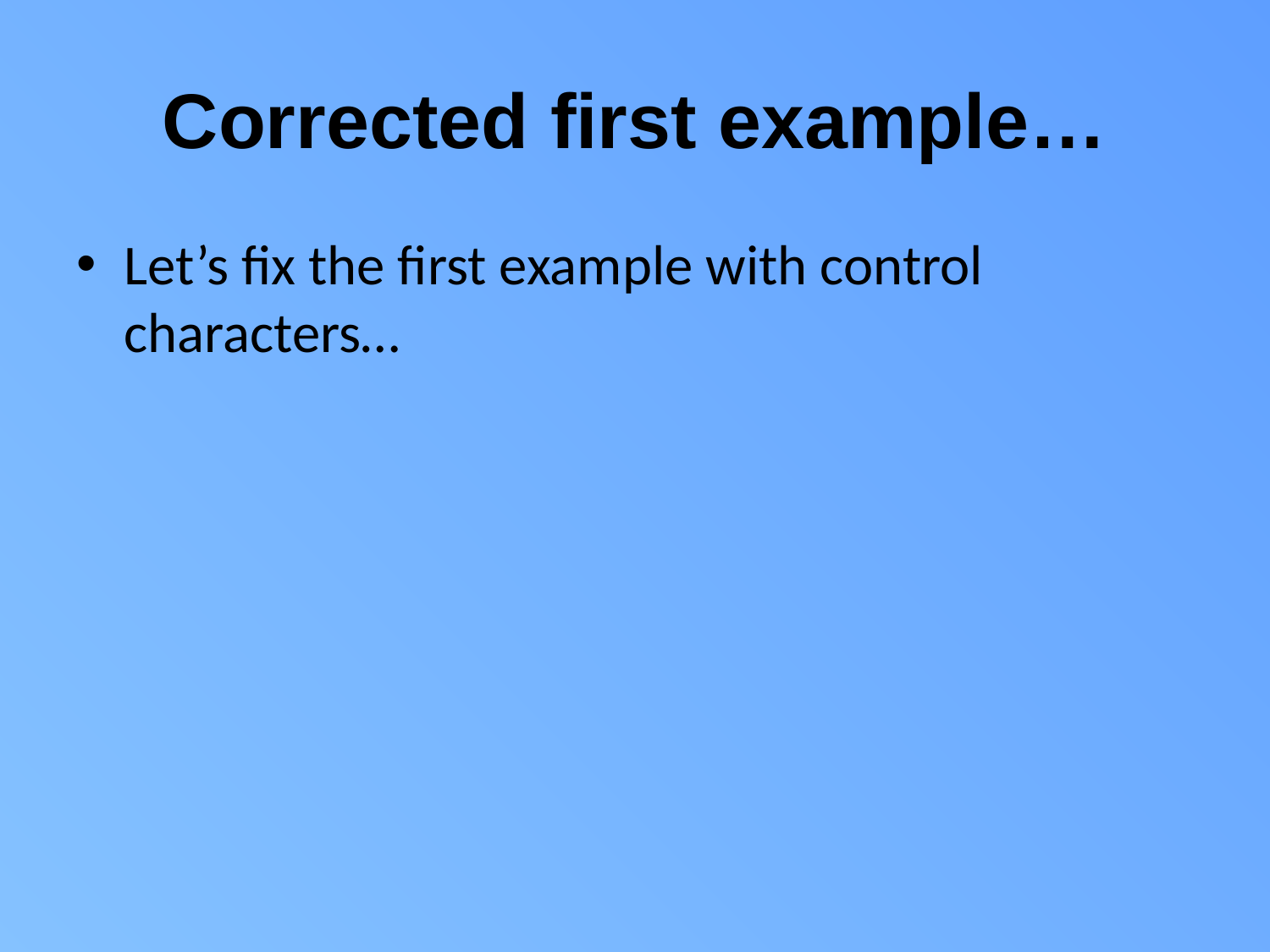

# Corrected first example…
Let’s fix the first example with control characters…